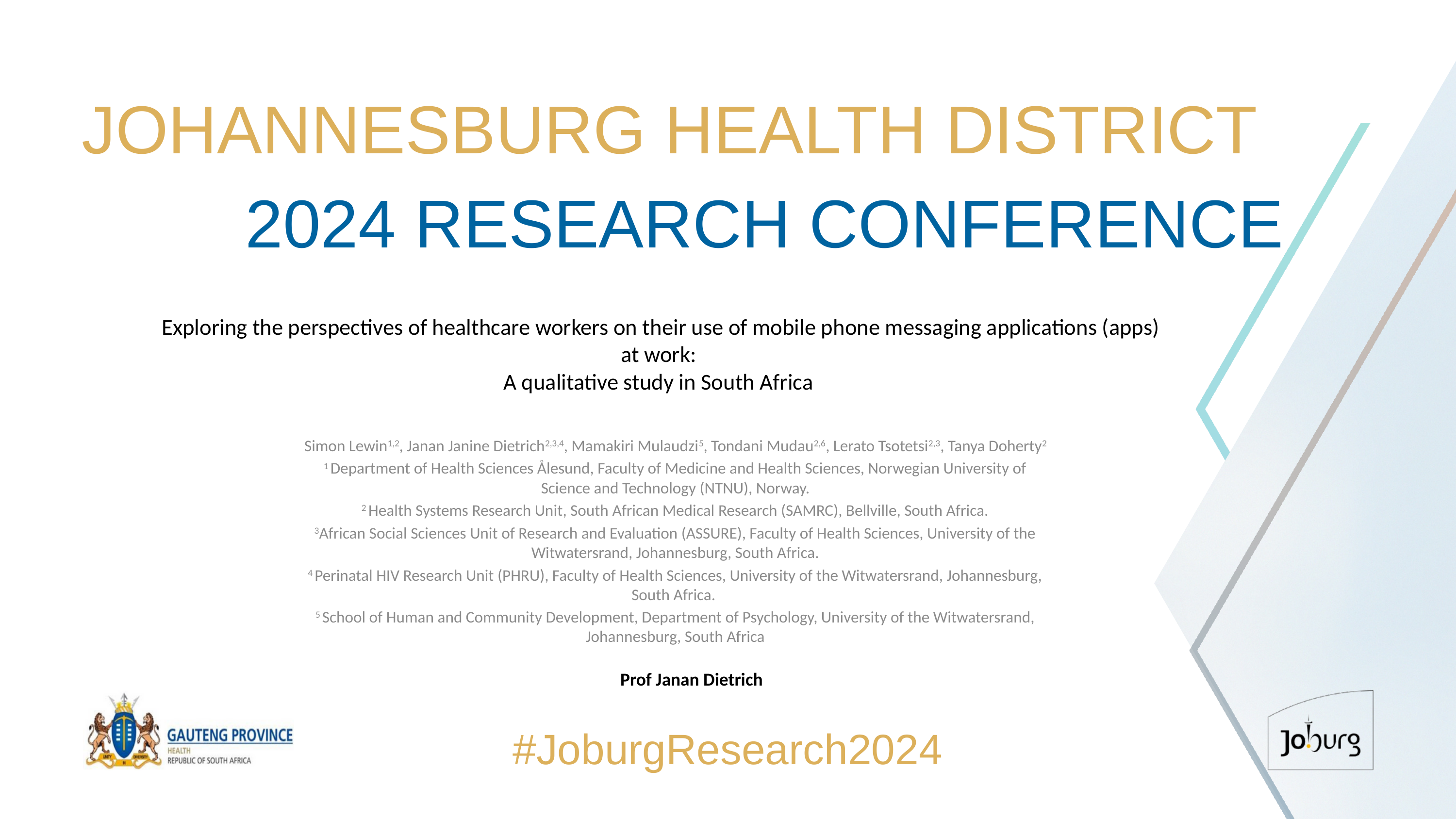

JOHANNESBURG HEALTH DISTRICT

2024 RESEARCH CONFERENCE
# Exploring the perspectives of healthcare workers on their use of mobile phone messaging applications (apps) at work: A qualitative study in South Africa
Simon Lewin1,2, Janan Janine Dietrich2,3,4, Mamakiri Mulaudzi5, Tondani Mudau2,6, Lerato Tsotetsi2,3, Tanya Doherty2
1 Department of Health Sciences Ålesund, Faculty of Medicine and Health Sciences, Norwegian University of Science and Technology (NTNU), Norway.
2 Health Systems Research Unit, South African Medical Research (SAMRC), Bellville, South Africa.
3African Social Sciences Unit of Research and Evaluation (ASSURE), Faculty of Health Sciences, University of the Witwatersrand, Johannesburg, South Africa.
4 Perinatal HIV Research Unit (PHRU), Faculty of Health Sciences, University of the Witwatersrand, Johannesburg, South Africa.
5 School of Human and Community Development, Department of Psychology, University of the Witwatersrand, Johannesburg, South Africa
Prof Janan Dietrich

#JoburgResearch2024